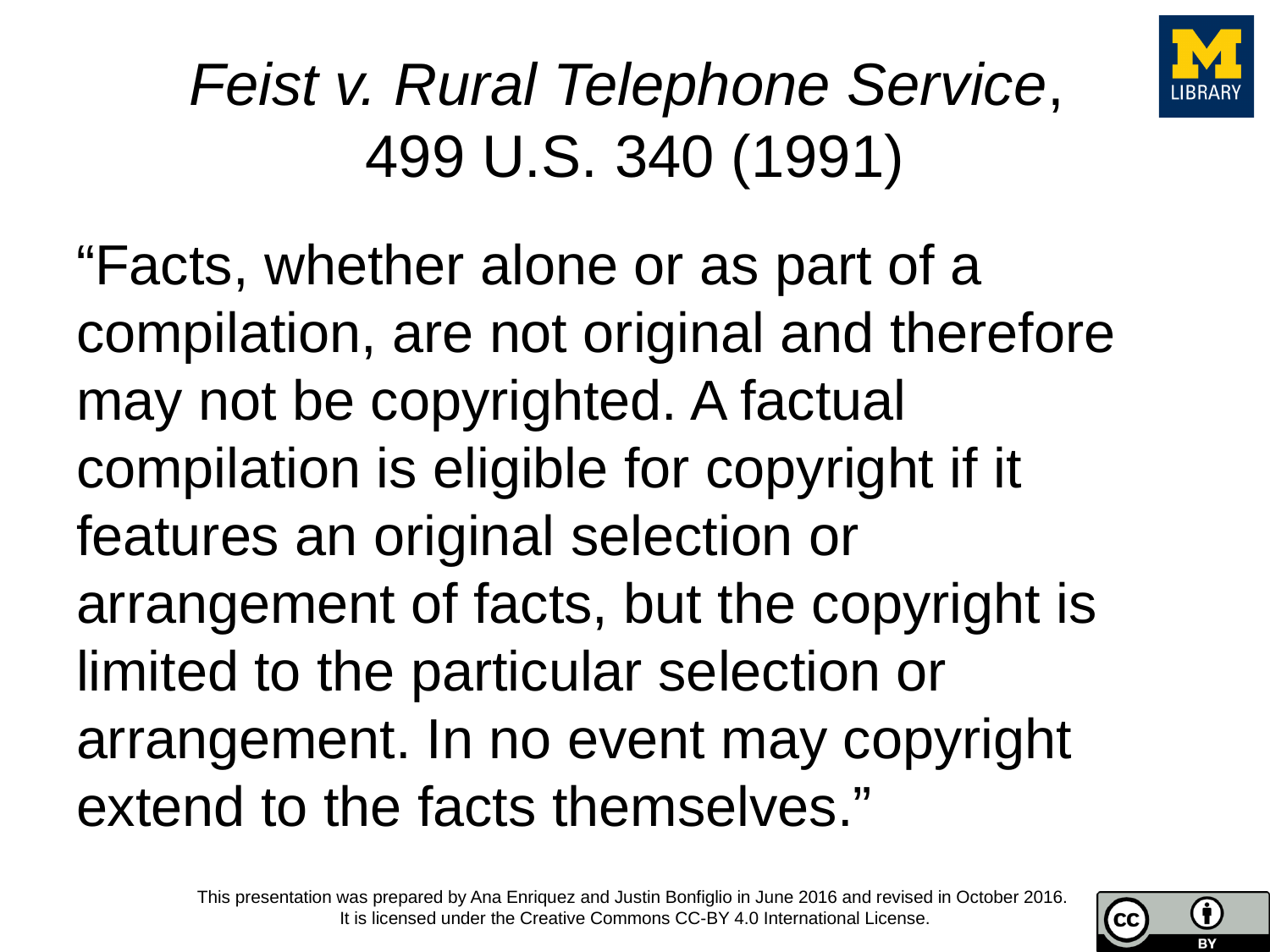

# Feist v. Rural Telephone Service, 499 U.S. 340 (1991)
“Facts, whether alone or as part of a compilation, are not original and therefore may not be copyrighted. A factual compilation is eligible for copyright if it features an original selection or arrangement of facts, but the copyright is limited to the particular selection or arrangement. In no event may copyright extend to the facts themselves.”
This presentation was prepared by Ana Enriquez and Justin Bonfiglio in June 2016 and revised in October 2016.
It is licensed under the Creative Commons CC-BY 4.0 International License.